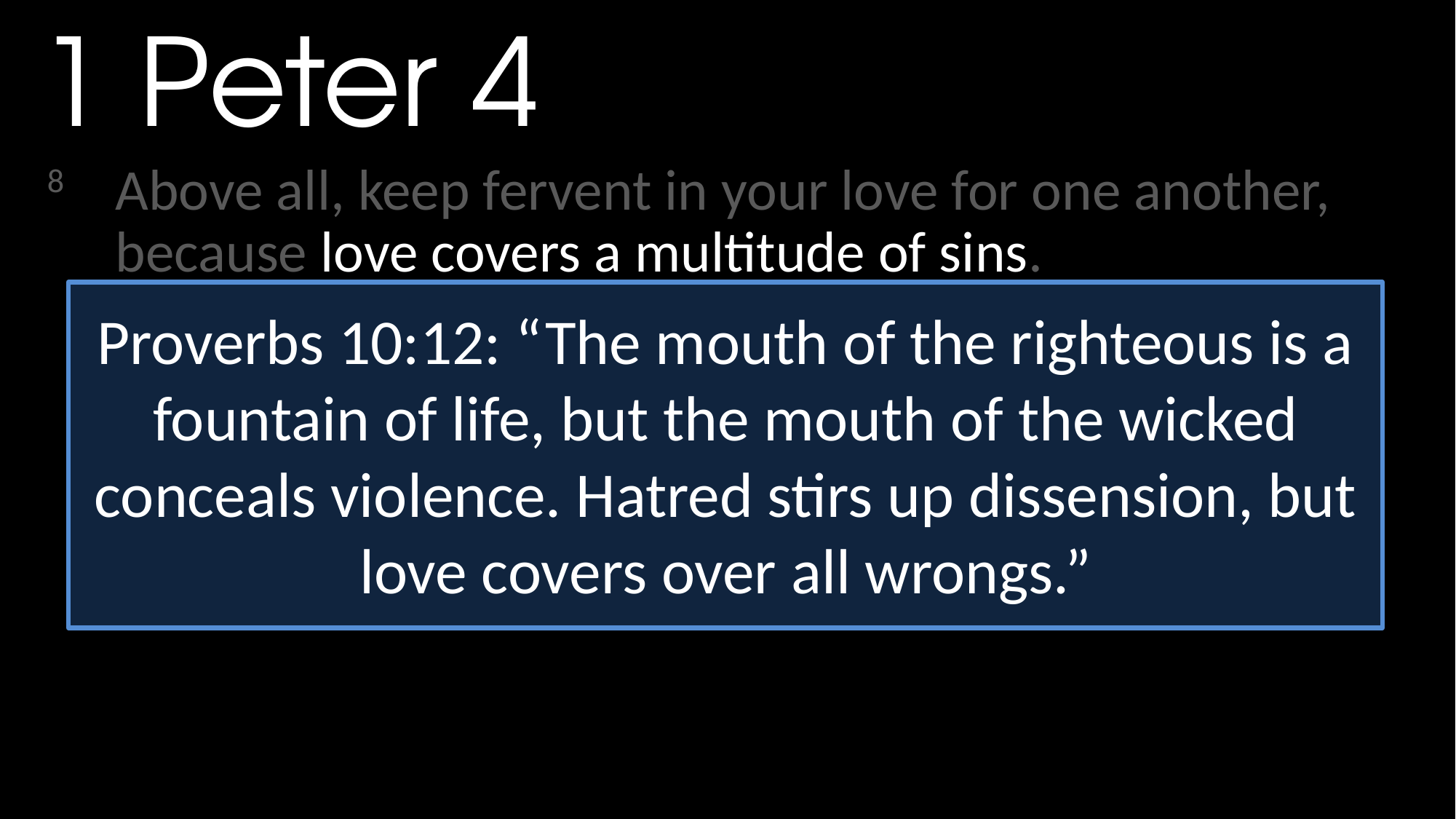

1 Peter 4
8	Above all, keep fervent in your love for one another, because love covers a multitude of sins.

Proverbs 10:12: “The mouth of the righteous is a fountain of life, but the mouth of the wicked conceals violence. Hatred stirs up dissension, but love covers over all wrongs.”